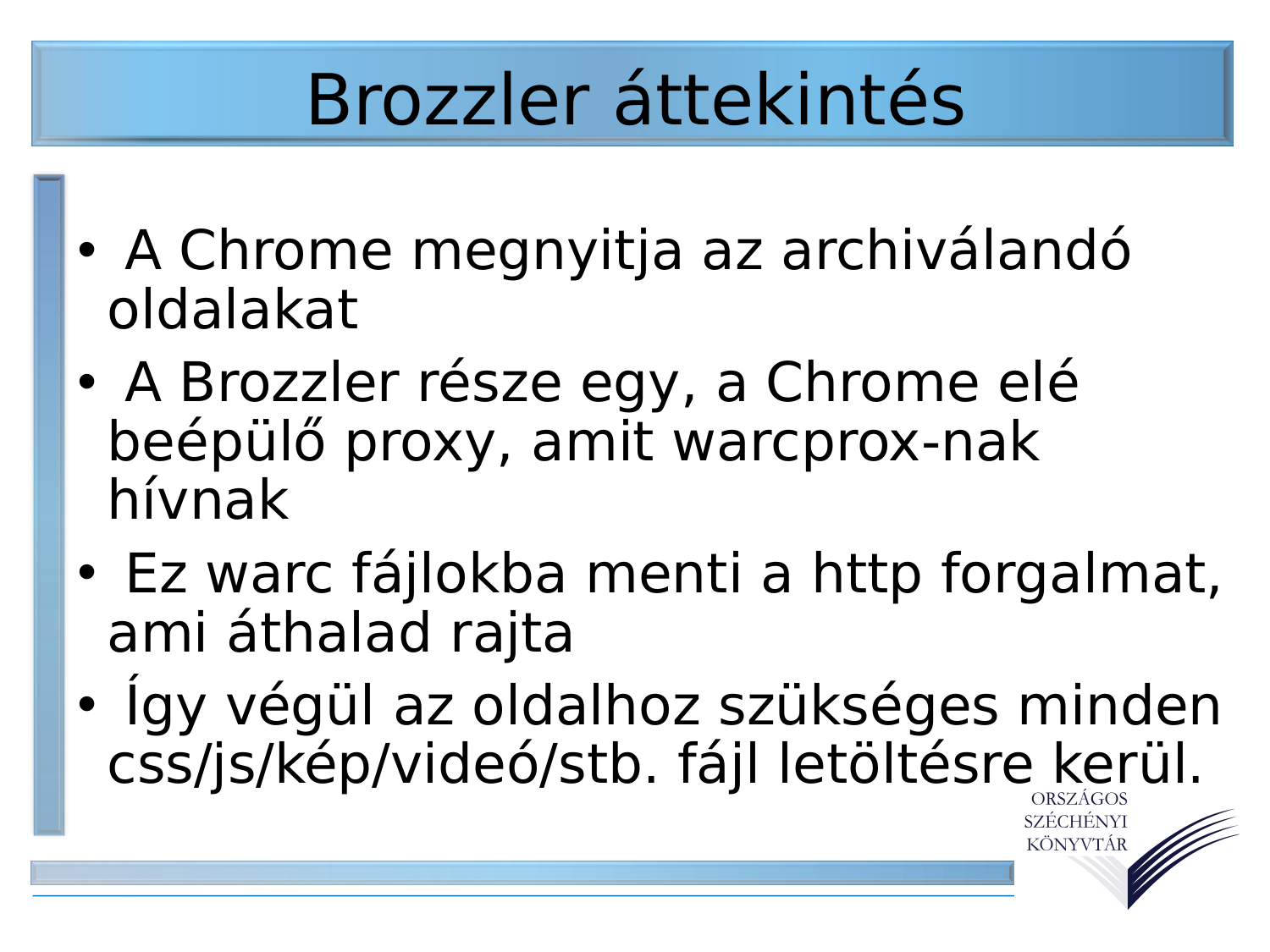

Brozzler áttekintés

 A Chrome megnyitja az archiválandó oldalakat
 A Brozzler része egy, a Chrome elé beépülő proxy, amit warcprox-nak hívnak
 Ez warc fájlokba menti a http forgalmat, ami áthalad rajta
 Így végül az oldalhoz szükséges minden css/js/kép/videó/stb. fájl letöltésre kerül.